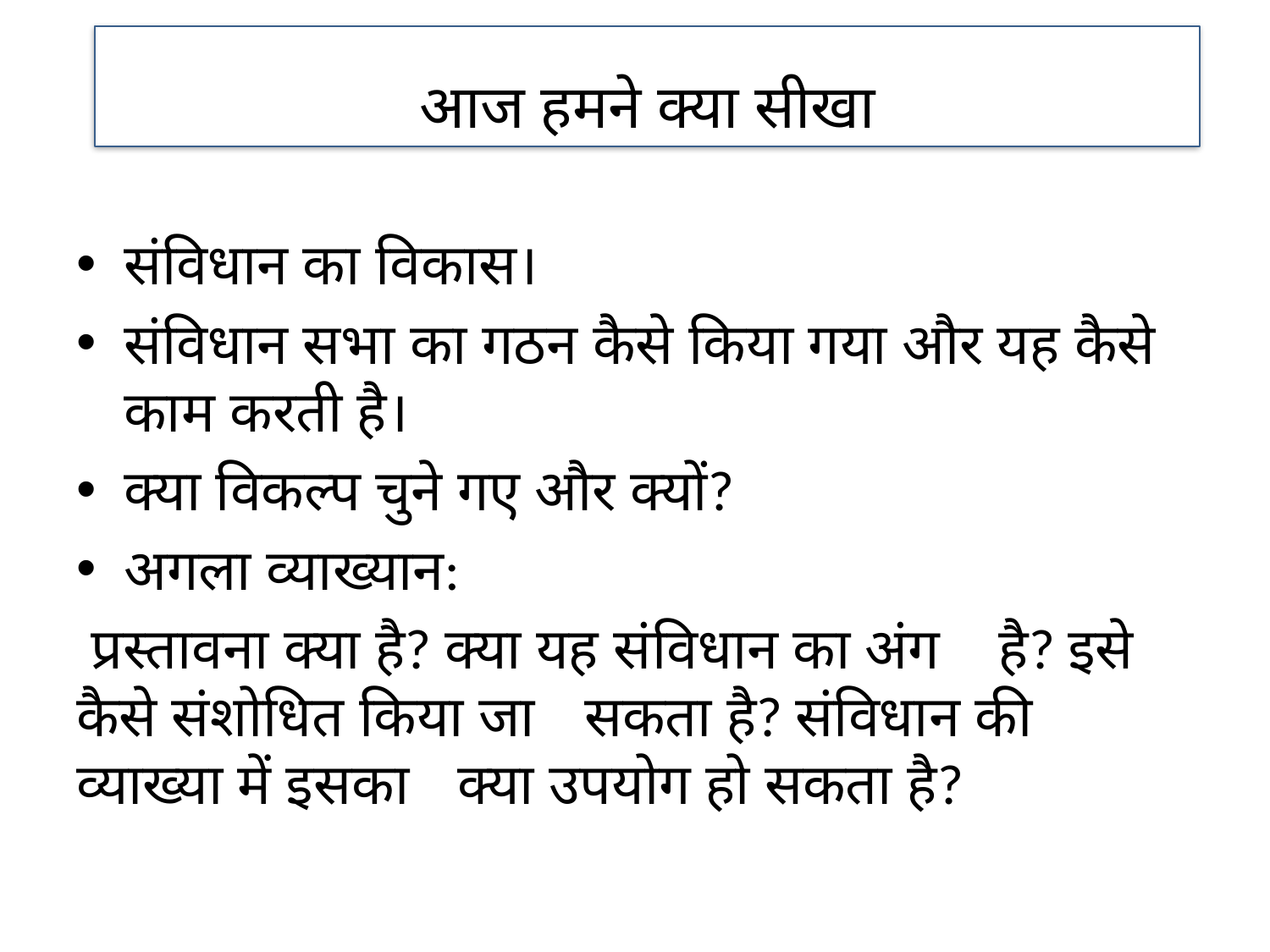

आज हमने क्या सीखा
संविधान का विकास।
संविधान सभा का गठन कैसे किया गया और यह कैसे काम करती है।
क्या विकल्प चुने गए और क्यों?
अगला व्याख्यान:
 प्रस्तावना क्या है? क्या यह संविधान का अंग    है? इसे कैसे संशोधित किया जा 	सकता है? संविधान की व्याख्या में इसका 	क्या उपयोग हो सकता है?